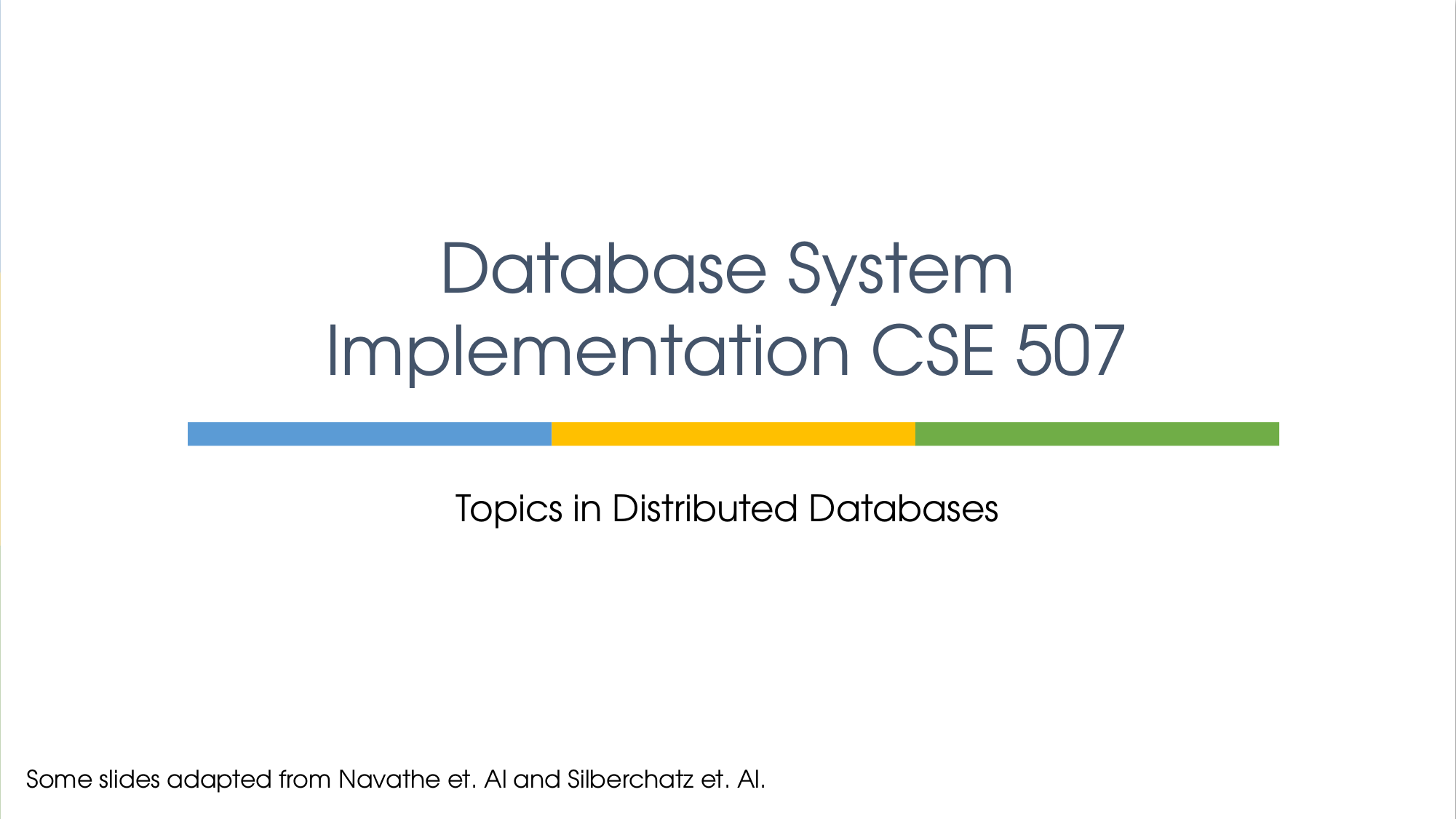

# Database System Implementation CSE 507
Topics in Distributed Databases
Some slides adapted from Navathe et. Al and Silberchatz et. Al.